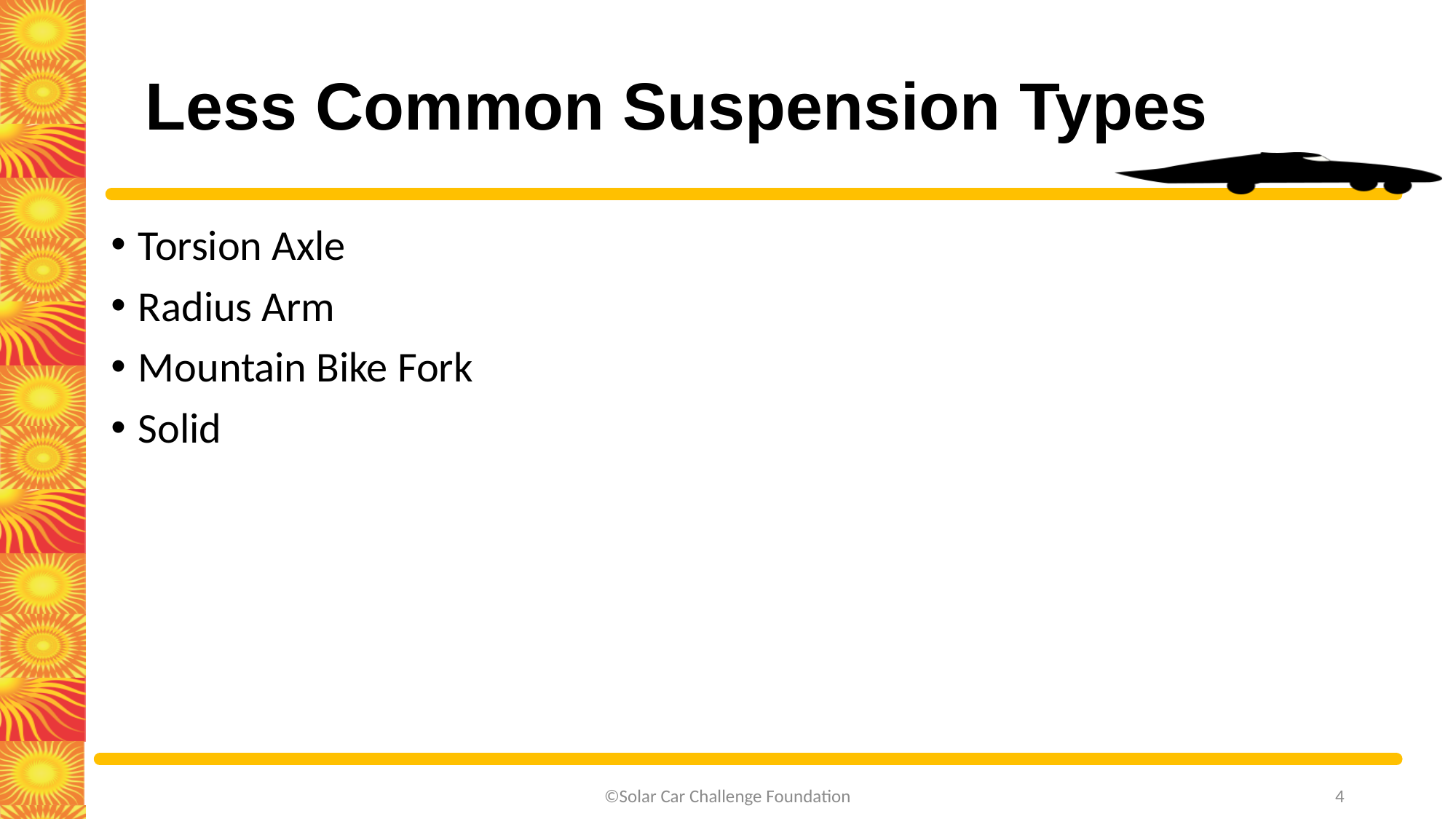

# Less Common Suspension Types
Torsion Axle
Radius Arm
Mountain Bike Fork
Solid

4
©Solar Car Challenge Foundation